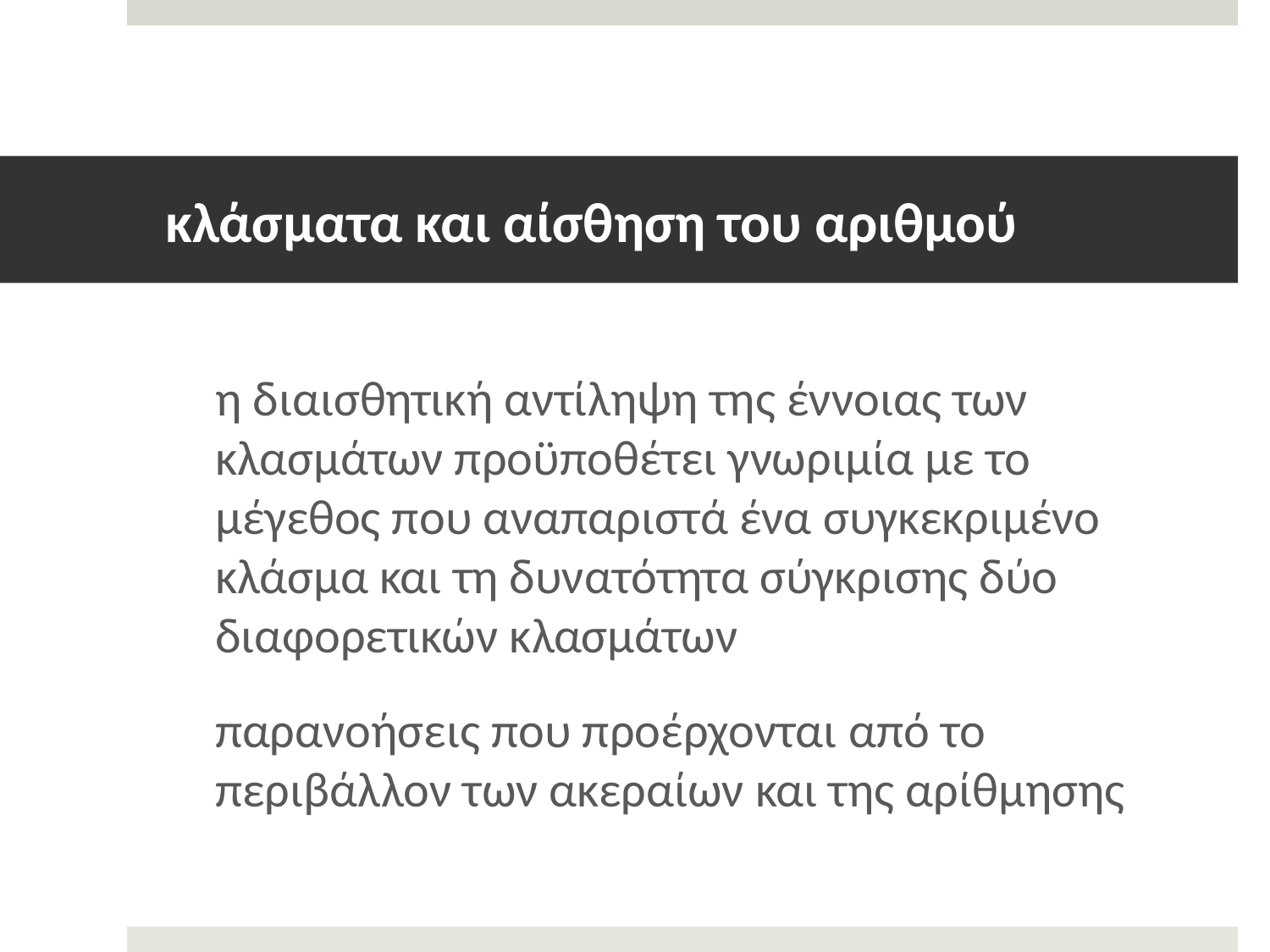

# κλάσματα και αίσθηση του αριθμού
η διαισθητική αντίληψη της έννοιας των κλασμάτων προϋποθέτει γνωριμία με το μέγεθος που αναπαριστά ένα συγκεκριμένο κλάσμα και τη δυνατότητα σύγκρισης δύο διαφορετικών κλασμάτων
παρανοήσεις που προέρχονται από το περιβάλλον των ακεραίων και της αρίθμησης